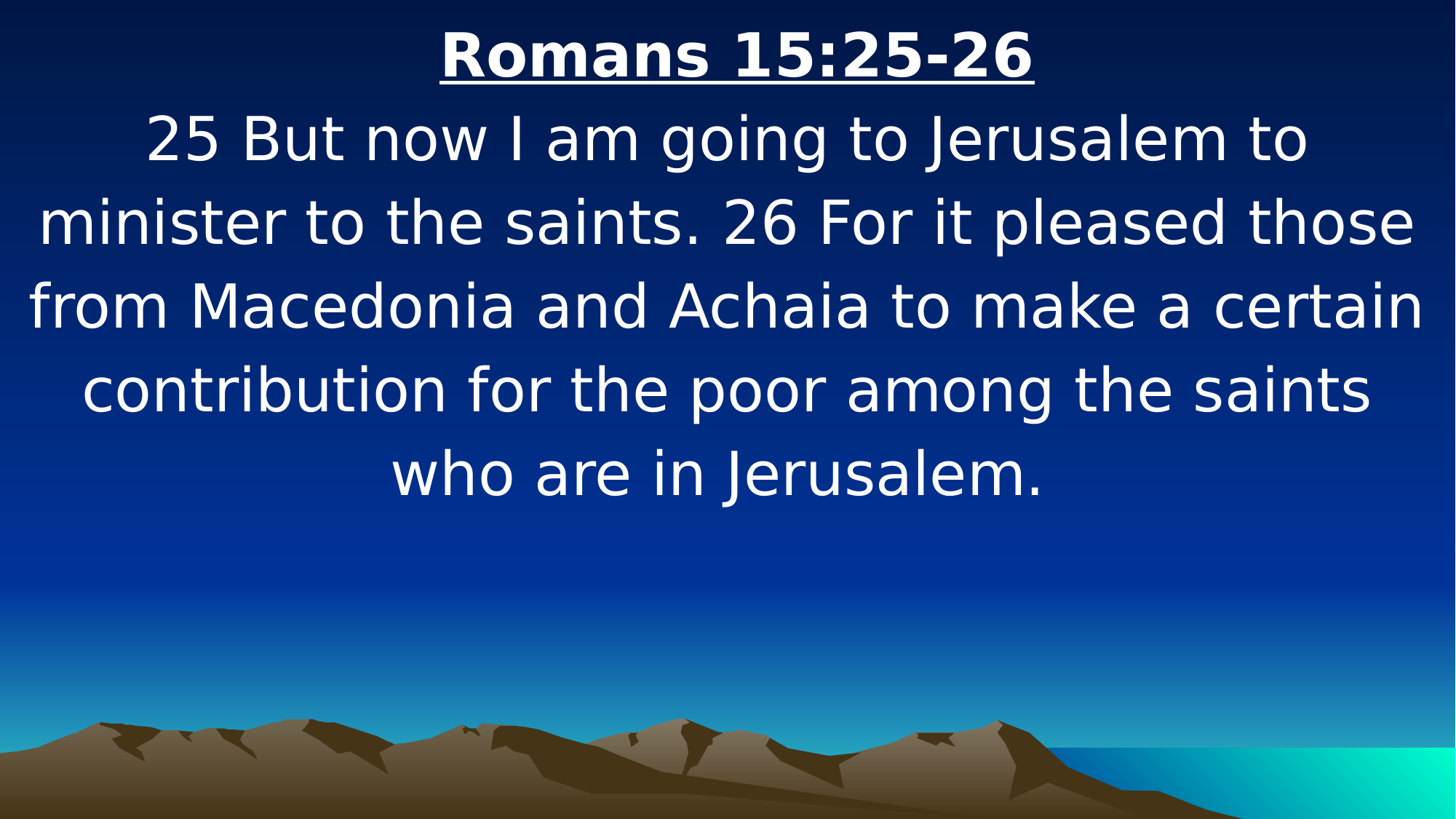

Romans 15:25-26
25 But now I am going to Jerusalem to minister to the saints. 26 For it pleased those from Macedonia and Achaia to make a certain contribution for the poor among the saints who are in Jerusalem.